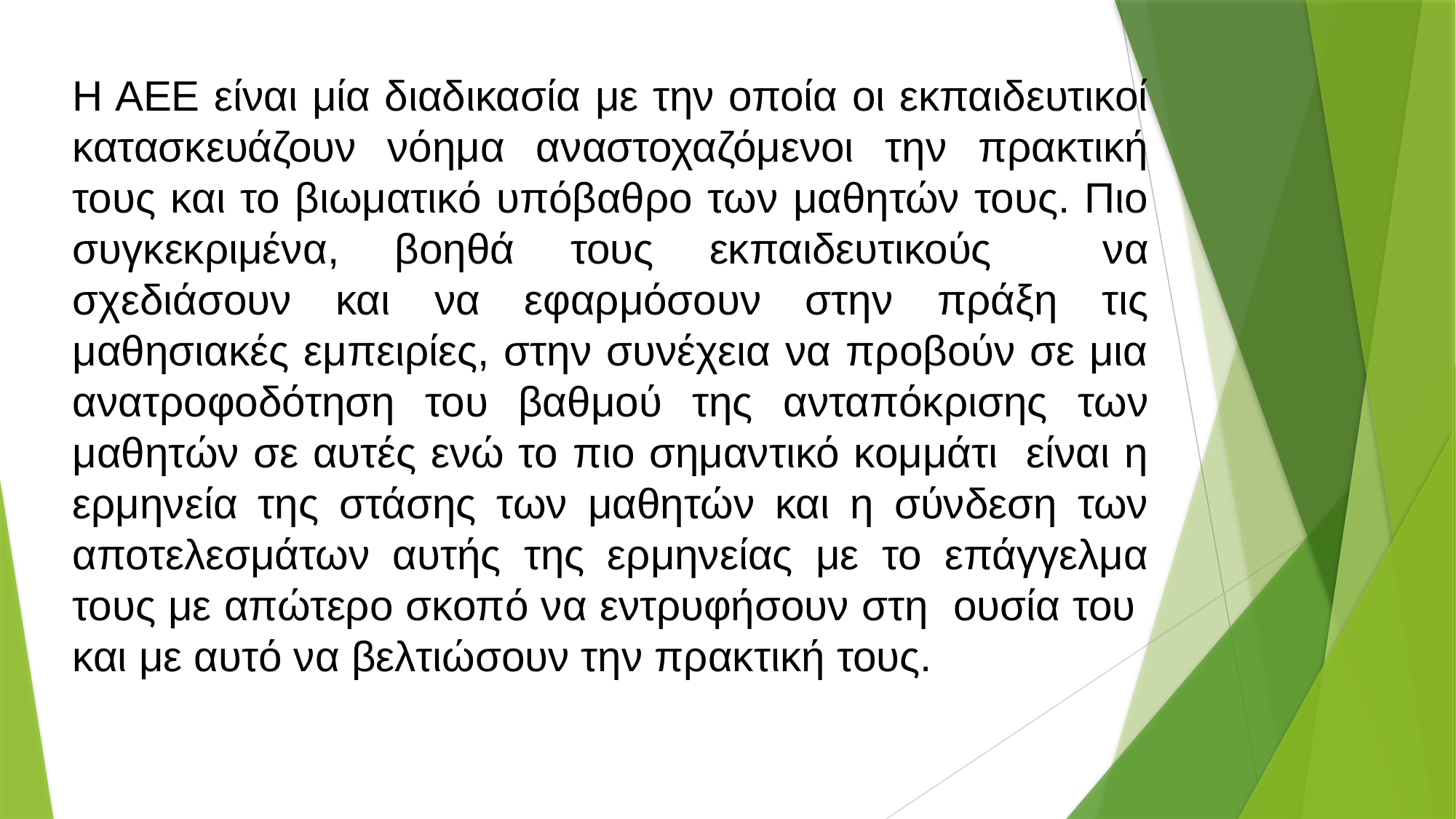

Η ΑΕΕ είναι μία διαδικασία με την οποία οι εκπαιδευτικοί κατασκευάζουν νόημα αναστοχαζόμενοι την πρακτική τους και το βιωματικό υπόβαθρο των μαθητών τους. Πιο συγκεκριμένα, βοηθά τους εκπαιδευτικούς  να σχεδιάσουν και να εφαρμόσουν στην πράξη τις μαθησιακές εμπειρίες, στην συνέχεια να προβούν σε μια ανατροφοδότηση του βαθμού της ανταπόκρισης των μαθητών σε αυτές ενώ το πιο σημαντικό κομμάτι  είναι η ερμηνεία της στάσης των μαθητών και η σύνδεση των αποτελεσμάτων αυτής της ερμηνείας με το επάγγελμα τους με απώτερο σκοπό να εντρυφήσουν στη  ουσία του  και με αυτό να βελτιώσουν την πρακτική τους.